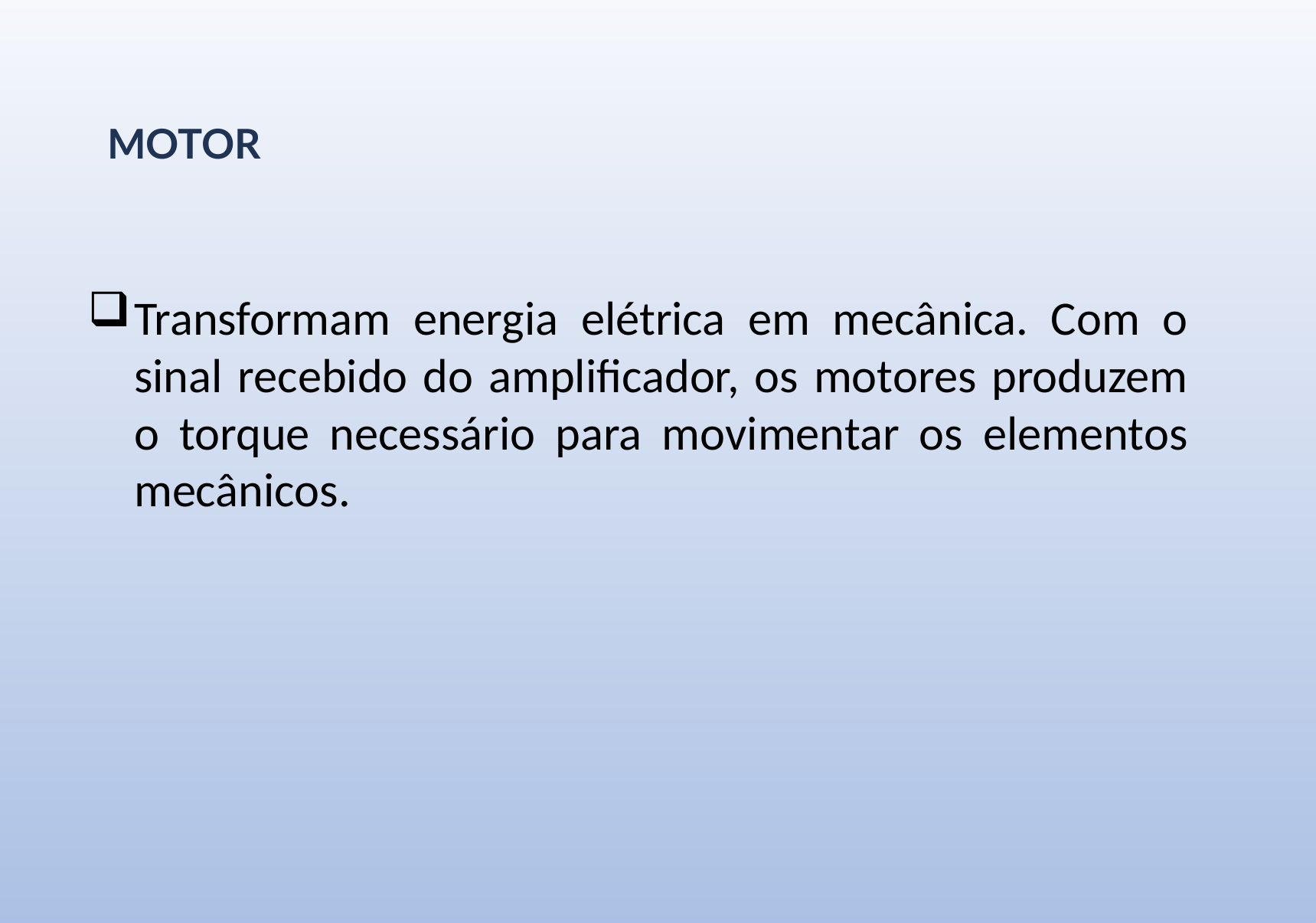

MOTOR

Transformam energia elétrica em mecânica. Com o sinal recebido do amplificador, os motores produzem o torque necessário para movimentar os elementos mecânicos.